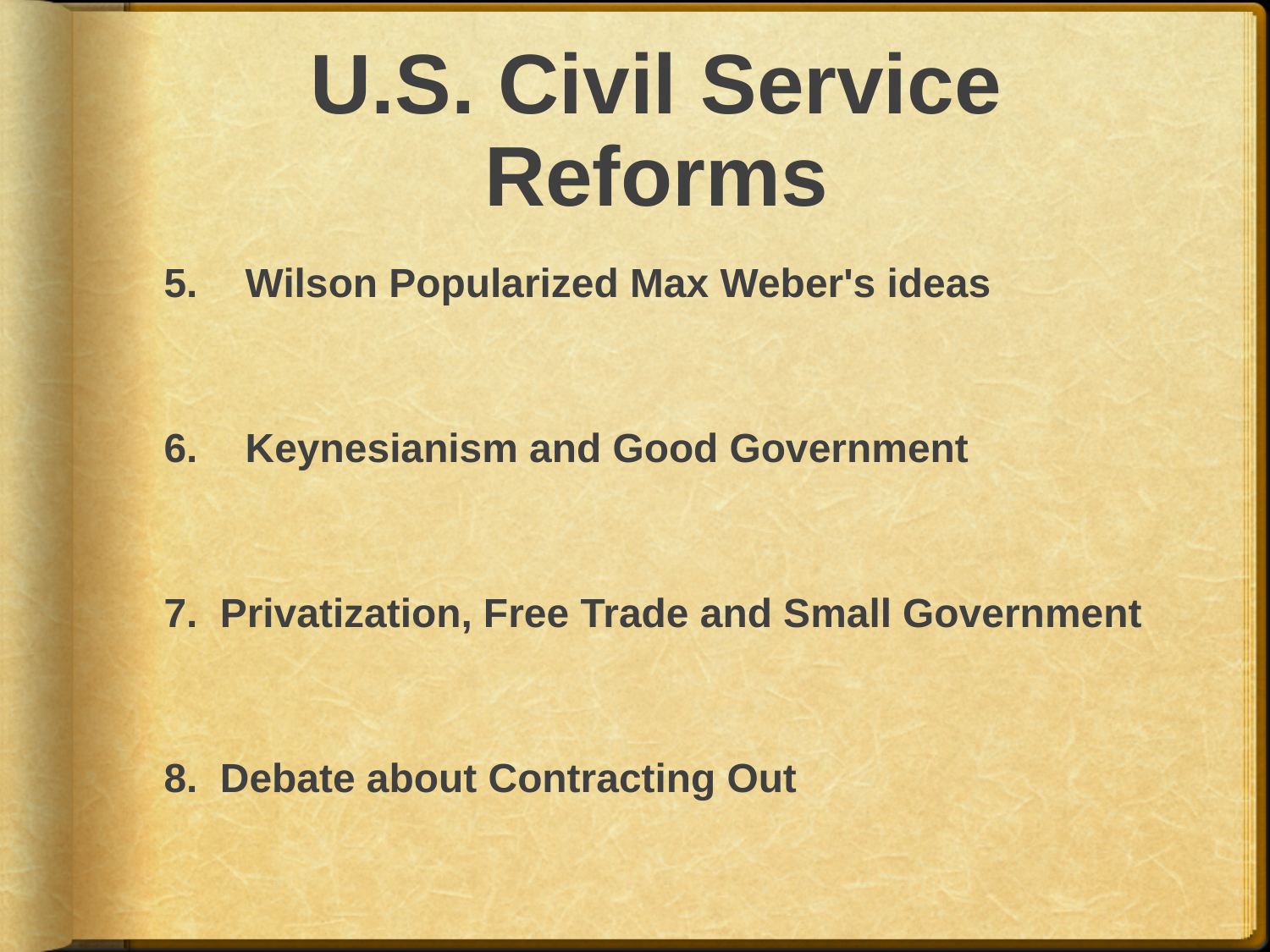

# U.S. Civil Service Reforms
5. 	Wilson Popularized Max Weber's ideas

6.	Keynesianism and Good Government

7.  Privatization, Free Trade and Small Government

8.  Debate about Contracting Out